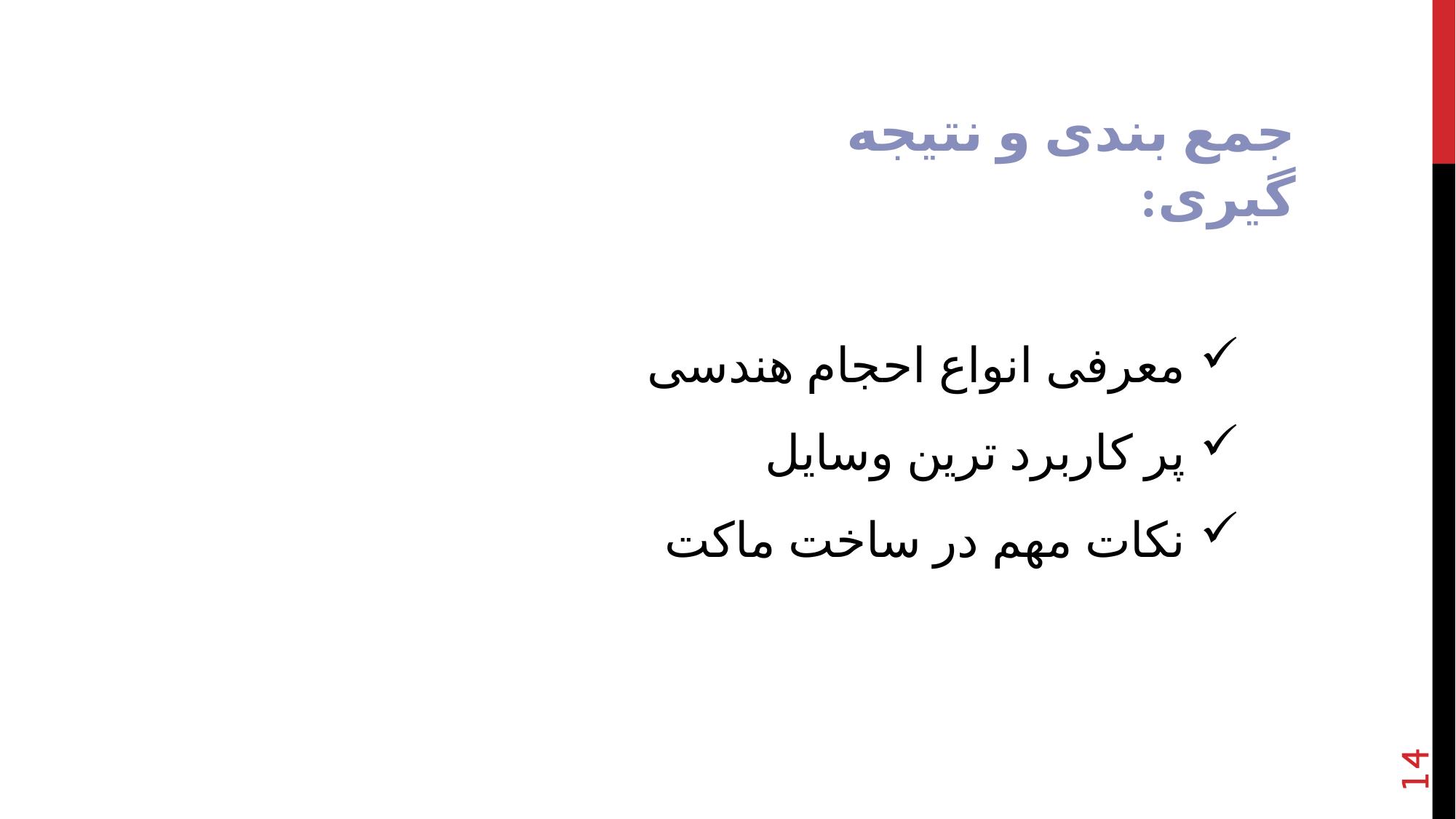

جمع بندی و نتیجه گیری:
معرفی انواع احجام هندسی
پر کاربرد ترین وسایل
نکات مهم در ساخت ماکت
14